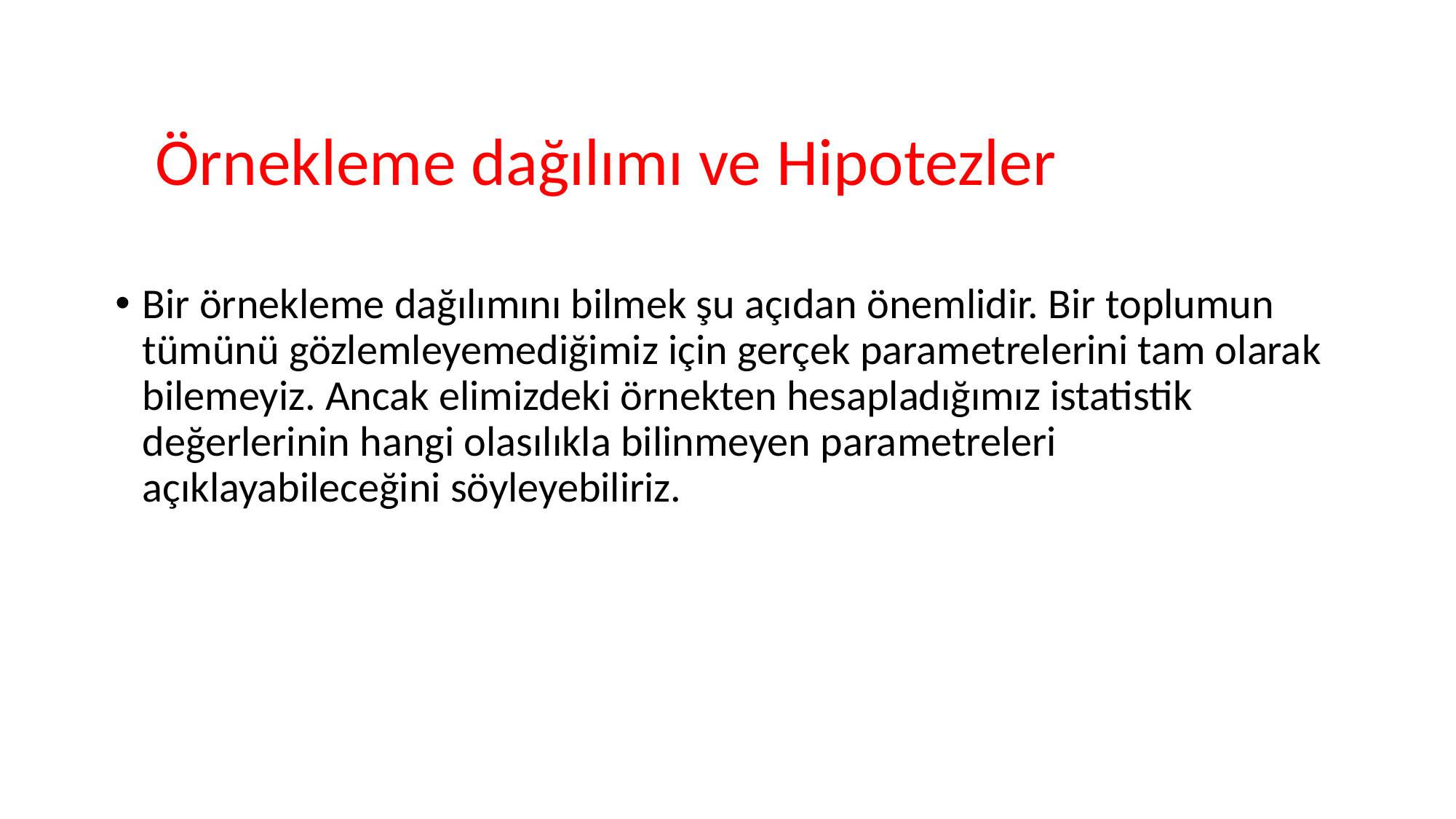

# Örnekleme dağılımı ve Hipotezler
Bir örnekleme dağılımını bilmek şu açıdan önemlidir. Bir toplumun tümünü gözlemleyemediğimiz için gerçek parametrelerini tam olarak bilemeyiz. Ancak elimizdeki örnekten hesapladığımız istatistik değerlerinin hangi olasılıkla bilinmeyen parametreleri açıklayabileceğini söyleyebiliriz.